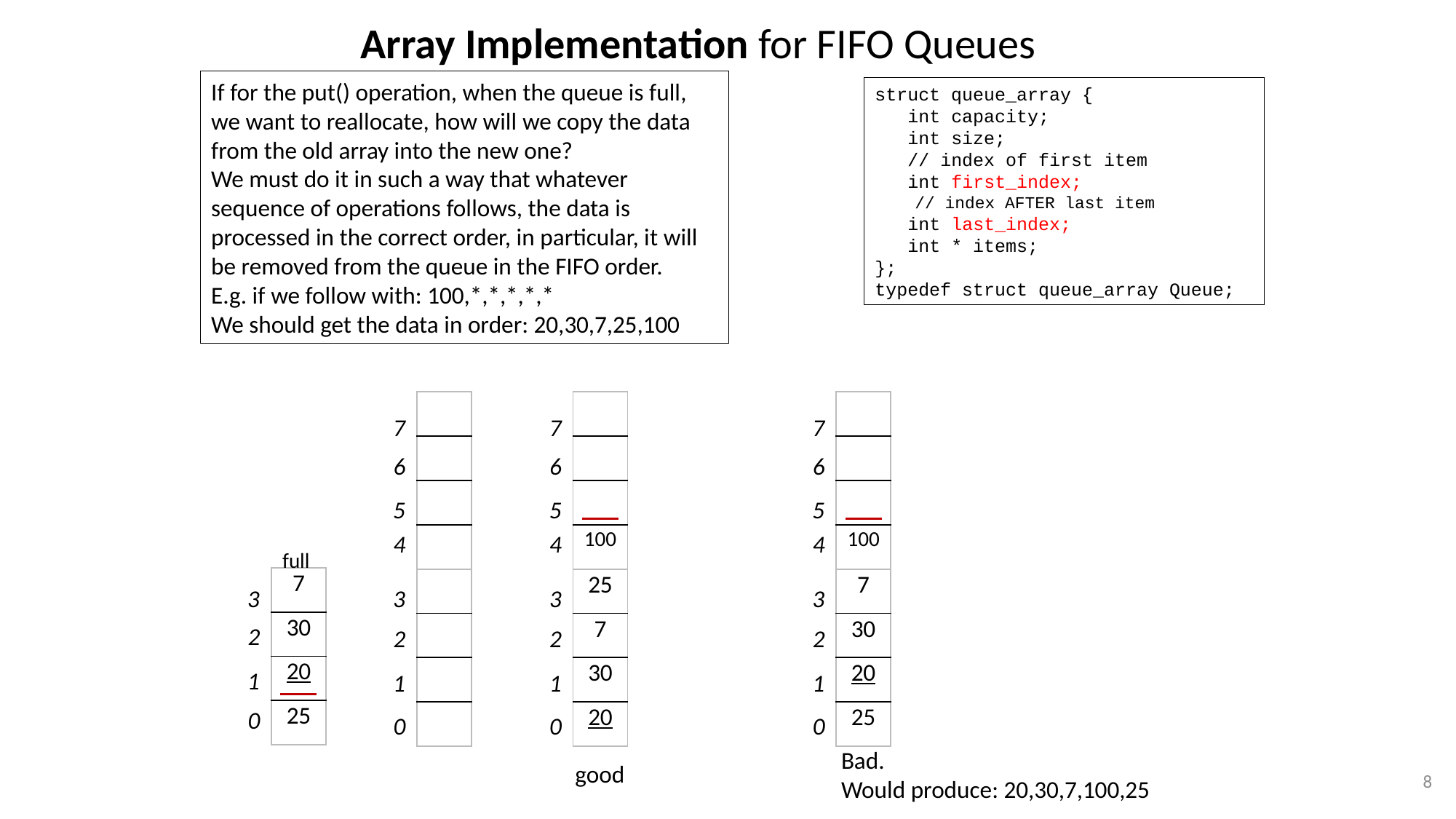

# Array Implementation for FIFO Queues
If for the put() operation, when the queue is full, we want to reallocate, how will we copy the data from the old array into the new one?
We must do it in such a way that whatever sequence of operations follows, the data is processed in the correct order, in particular, it will be removed from the queue in the FIFO order.
E.g. if we follow with: 100,*,*,*,*,*
We should get the data in order: 20,30,7,25,100
struct queue_array {
   int capacity;
   int size;
   // index of first item
   int first_index;
    // index AFTER last item
   int last_index;
   int * items;
};
typedef struct queue_array Queue;
|  |
| --- |
|  |
|  |
|  |
|  |
| --- |
|  |
|  |
| 100 |
|  |
| --- |
|  |
|  |
| 100 |
7
7
7
6
6
6
5
5
5
4
4
4
full
| 7 |
| --- |
| 30 |
| 20 |
| 25 |
|  |
| --- |
|  |
|  |
|  |
| 25 |
| --- |
| 7 |
| 30 |
| 20 |
| 7 |
| --- |
| 30 |
| 20 |
| 25 |
3
3
3
3
2
2
2
2
1
1
1
1
0
0
0
0
Bad.
Would produce: 20,30,7,100,25
good
8